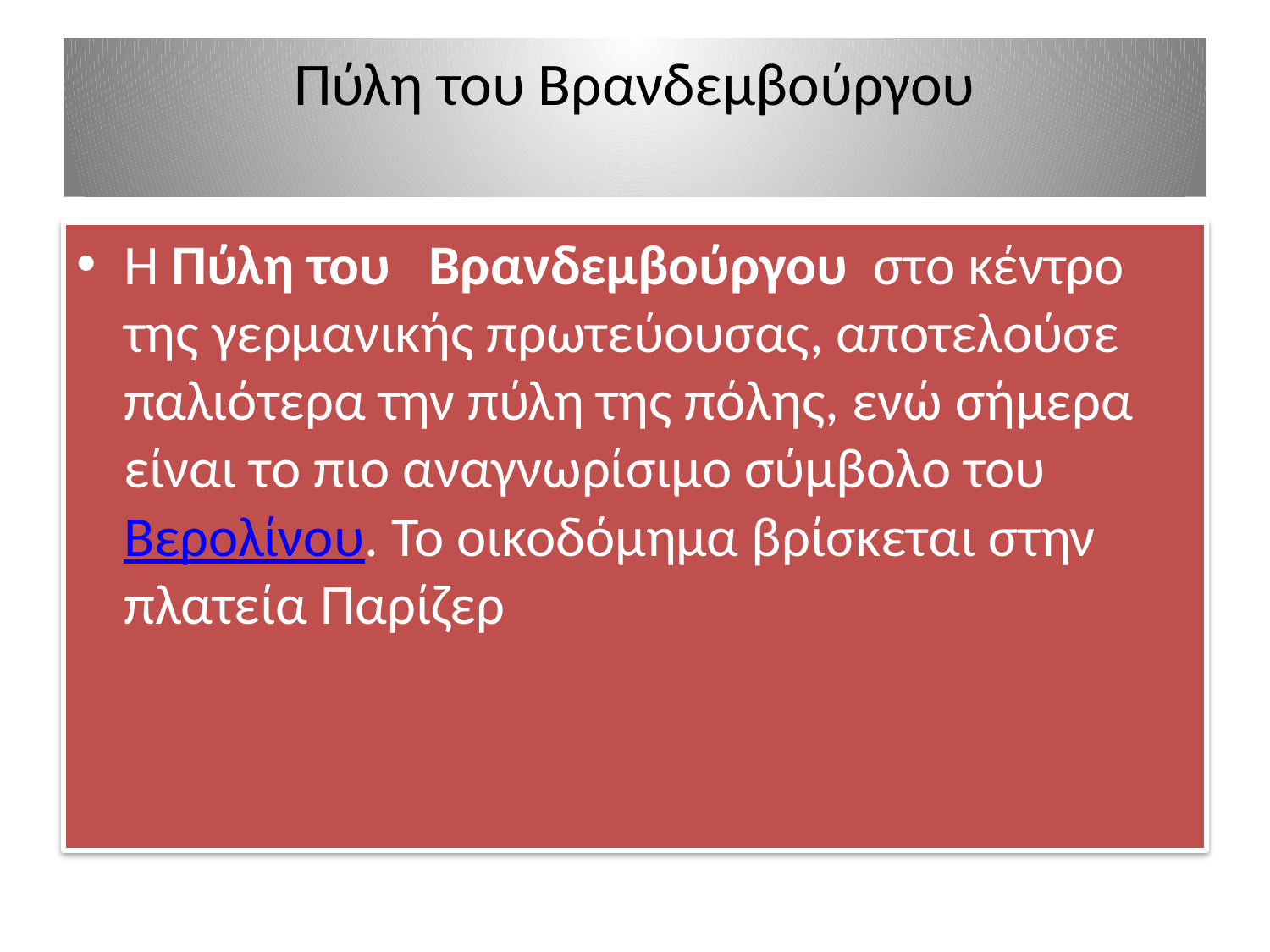

# Πύλη του Βρανδεμβούργου
Η Πύλη του   Βρανδεμβούργου  στο κέντρο της γερμανικής πρωτεύουσας, αποτελούσε παλιότερα την πύλη της πόλης, ενώ σήμερα είναι το πιο αναγνωρίσιμο σύμβολο του Βερολίνου. Το οικοδόμημα βρίσκεται στην πλατεία Παρίζερ